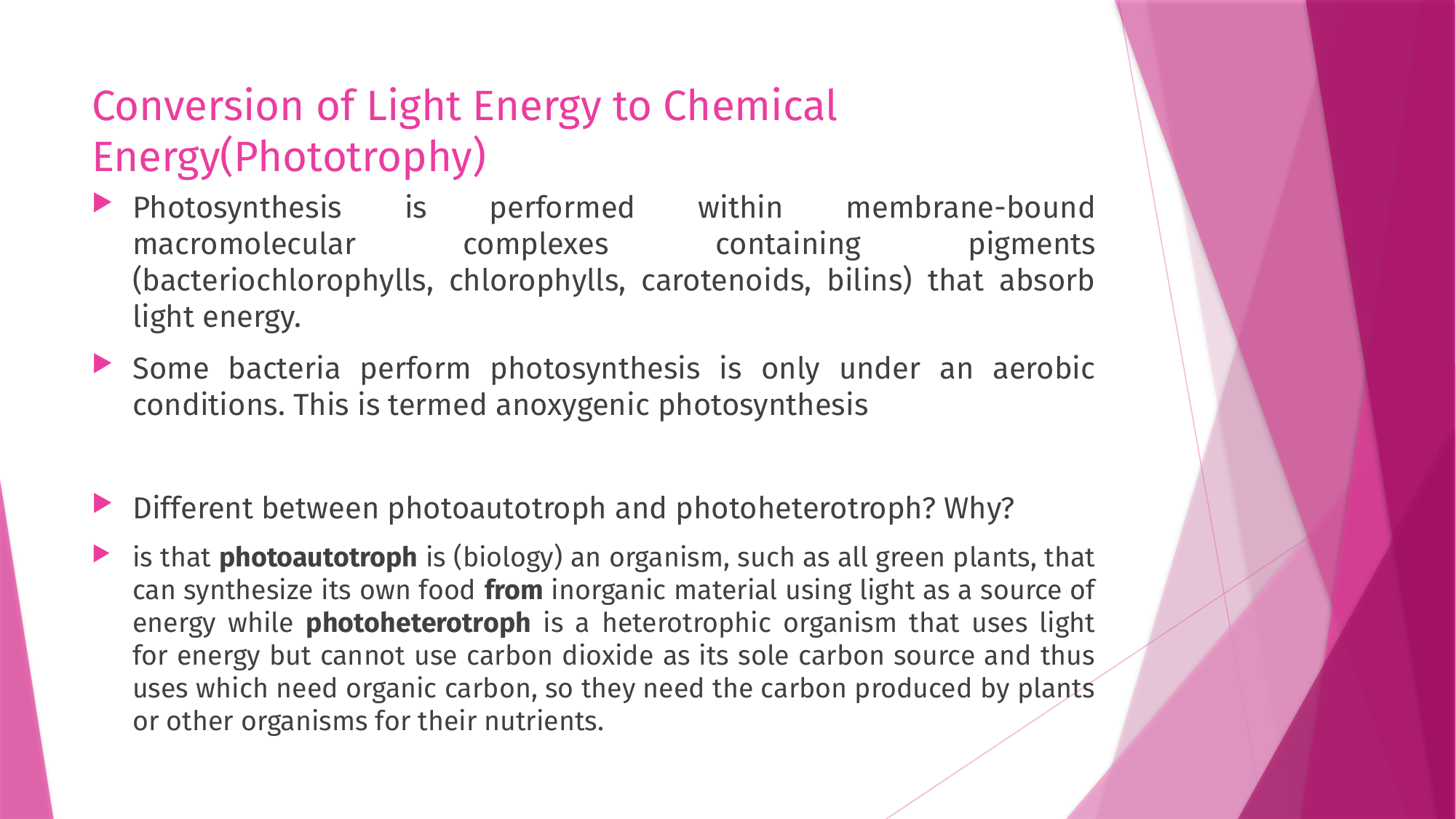

# Conversion of Light Energy to Chemical Energy(Phototrophy)
Photosynthesis is performed within membrane-bound macromolecular complexes containing pigments (bacteriochlorophylls, chlorophylls, carotenoids, bilins) that absorb light energy.
Some bacteria perform photosynthesis is only under an aerobic conditions. This is termed anoxygenic photosynthesis

Different between photoautotroph and photoheterotroph? Why?
is that photoautotroph is (biology) an organism, such as all green plants, that can synthesize its own food from inorganic material using light as a source of energy while photoheterotroph is a heterotrophic organism that uses light for energy but cannot use carbon dioxide as its sole carbon source and thus uses which need organic carbon, so they need the carbon produced by plants or other organisms for their nutrients.